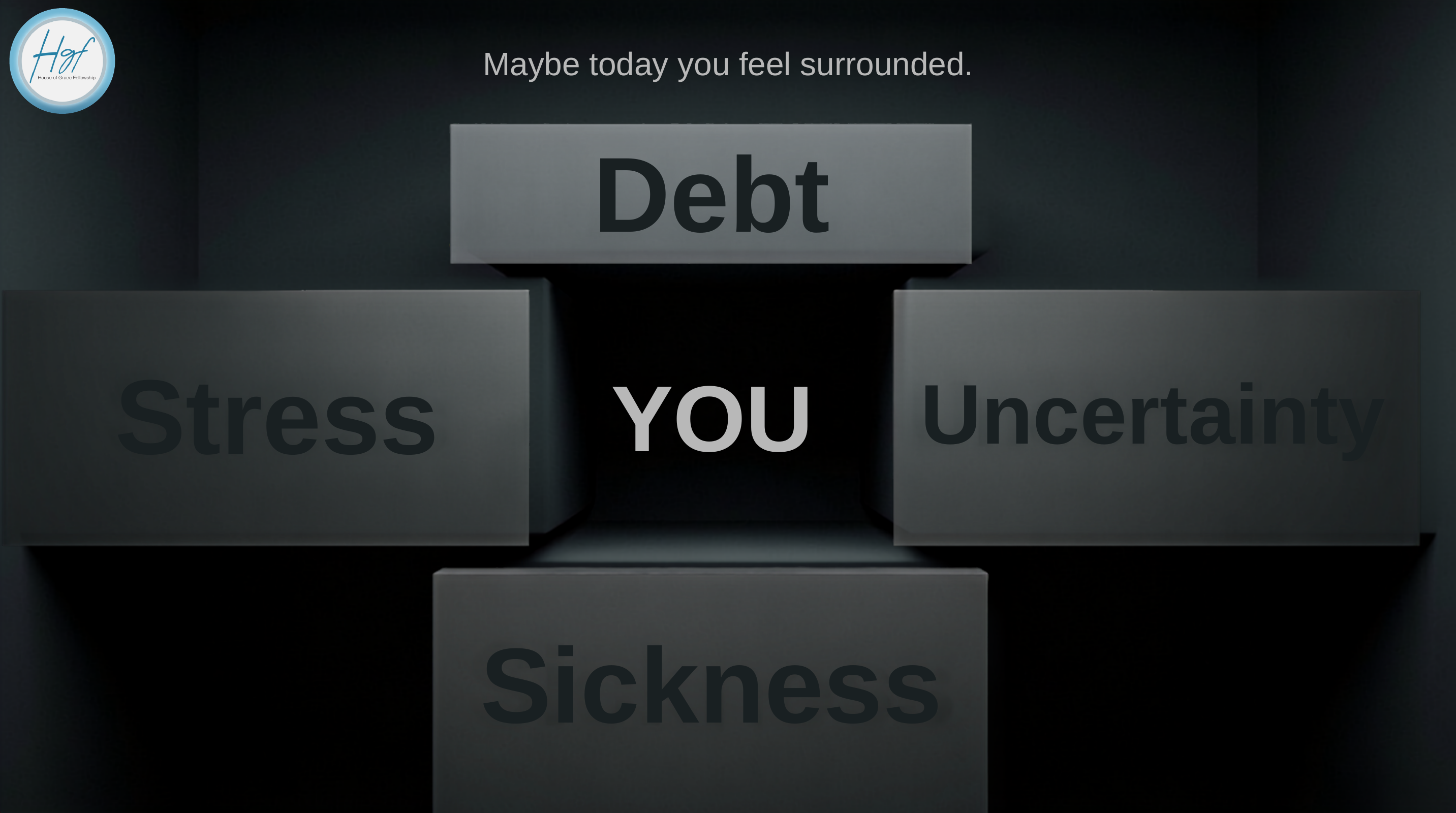

Maybe today you feel surrounded.

Debt

Stress
Uncertainty
YOU

Sickness